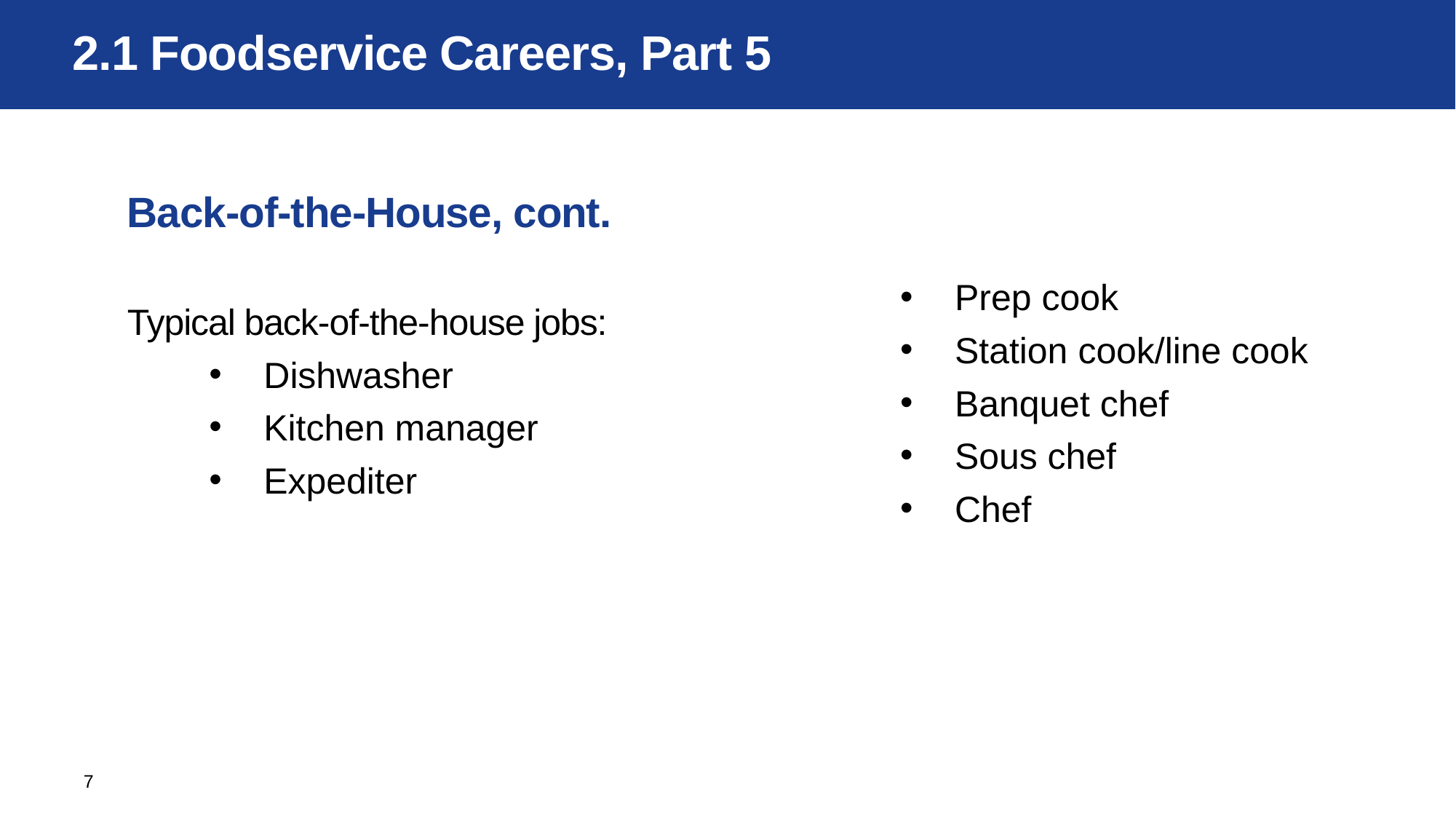

# 2.1 Foodservice Careers, Part 5

Prep cook
Station cook/line cook
Banquet chef
Sous chef
Chef
Back-of-the-House, cont.

Typical back-of-the-house jobs:
Dishwasher
Kitchen manager
Expediter
7